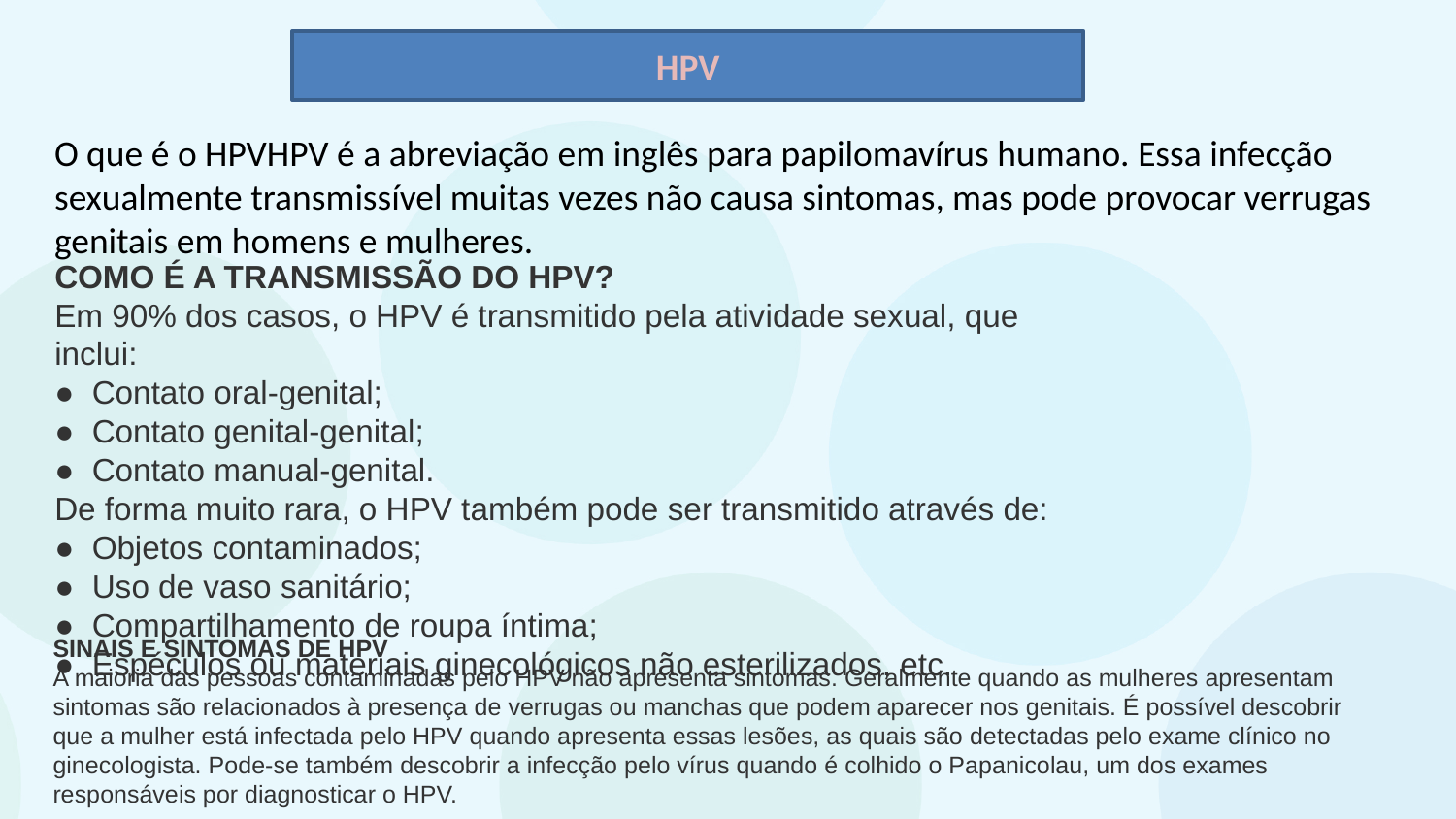

HPV
O que é o HPVHPV é a abreviação em inglês para papilomavírus humano. Essa infecção sexualmente transmissível muitas vezes não causa sintomas, mas pode provocar verrugas genitais em homens e mulheres.
COMO É A TRANSMISSÃO DO HPV?
Em 90% dos casos, o HPV é transmitido pela atividade sexual, que inclui:
●  Contato oral-genital;
●  Contato genital-genital;
●  Contato manual-genital.
De forma muito rara, o HPV também pode ser transmitido através de:
●  Objetos contaminados;
●  Uso de vaso sanitário;
●  Compartilhamento de roupa íntima;
●  Espéculos ou materiais ginecológicos não esterilizados, etc.
SINAIS E SINTOMAS DE HPV
A maioria das pessoas contaminadas pelo HPV não apresenta sintomas. Geralmente quando as mulheres apresentam sintomas são relacionados à presença de verrugas ou manchas que podem aparecer nos genitais. É possível descobrir que a mulher está infectada pelo HPV quando apresenta essas lesões, as quais são detectadas pelo exame clínico no ginecologista. Pode-se também descobrir a infecção pelo vírus quando é colhido o Papanicolau, um dos exames responsáveis por diagnosticar o HPV.